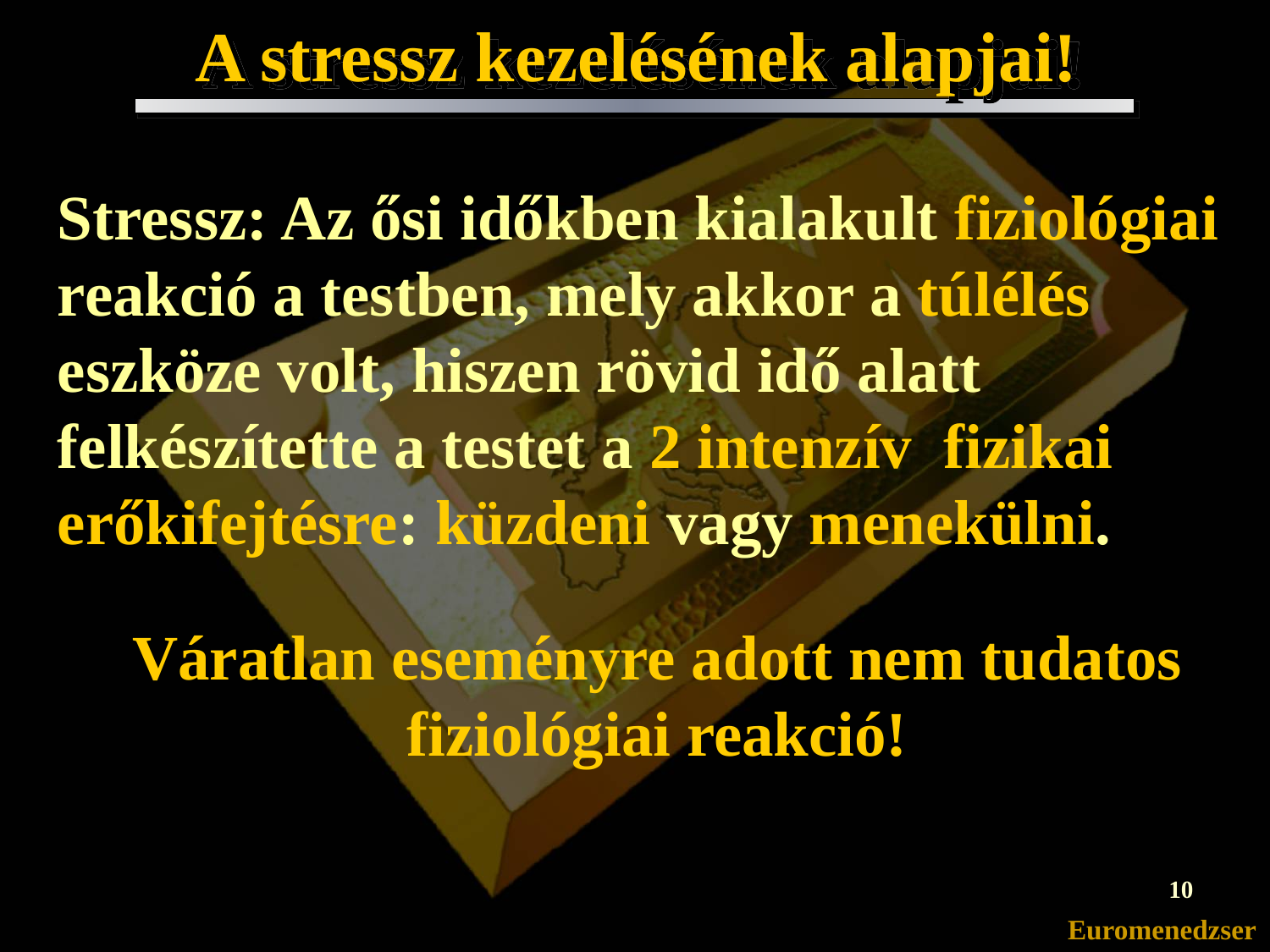

A stressz kezelésének alapjai!

Stressz: Az ősi időkben kialakult fiziológiai reakció a testben, mely akkor a túlélés eszköze volt, hiszen rövid idő alatt felkészítette a testet a 2 intenzív  fizikai erőkifejtésre: küzdeni vagy menekülni.

Váratlan eseményre adott nem tudatos fiziológiai reakció!
10